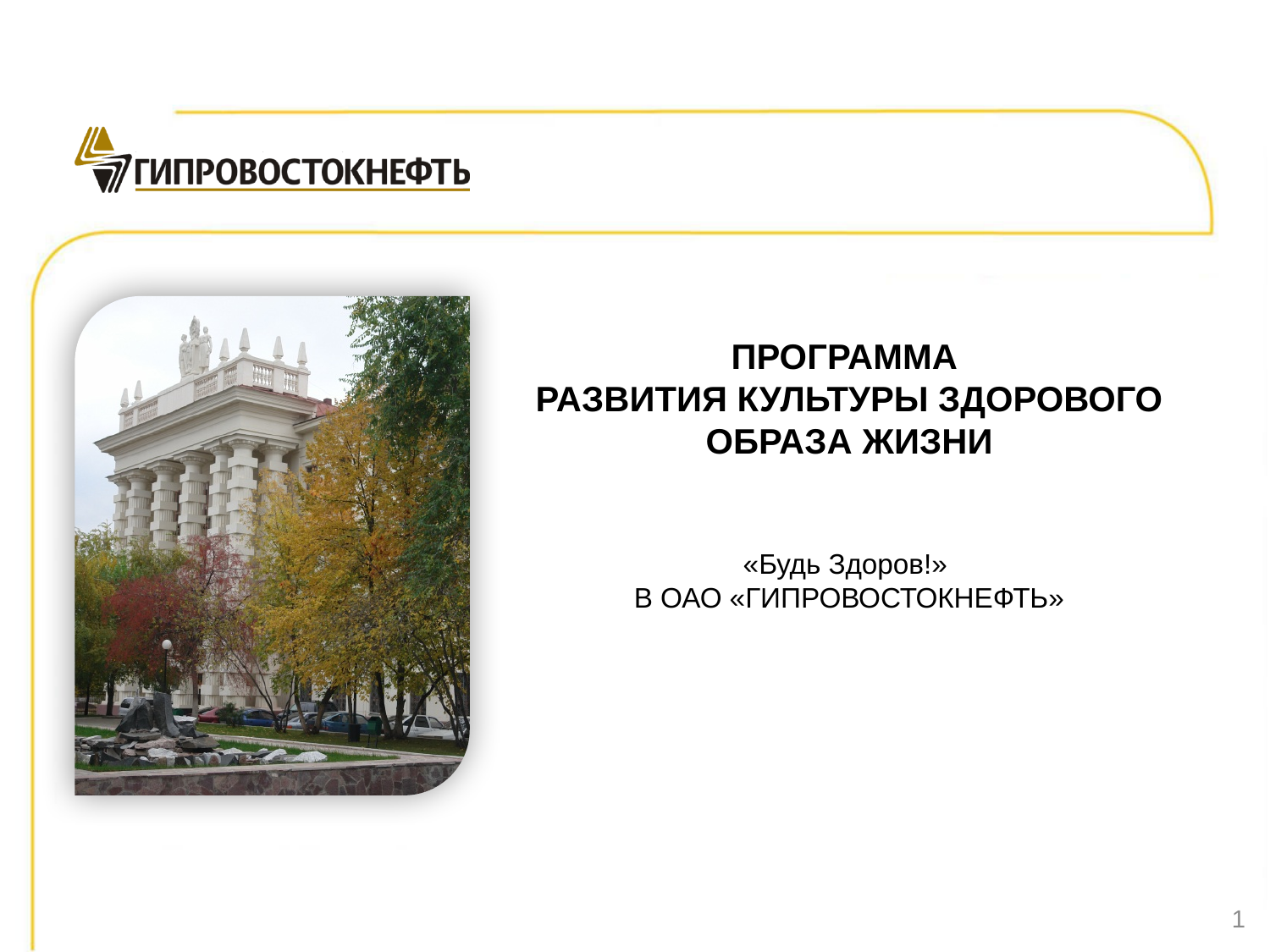

# ПРОГРАММА РАЗВИТИЯ КУЛЬТУРЫ ЗДОРОВОГО ОБРАЗА ЖИЗНИ
«Будь Здоров!»
В ОАО «ГИПРОВОСТОКНЕФТЬ»
1